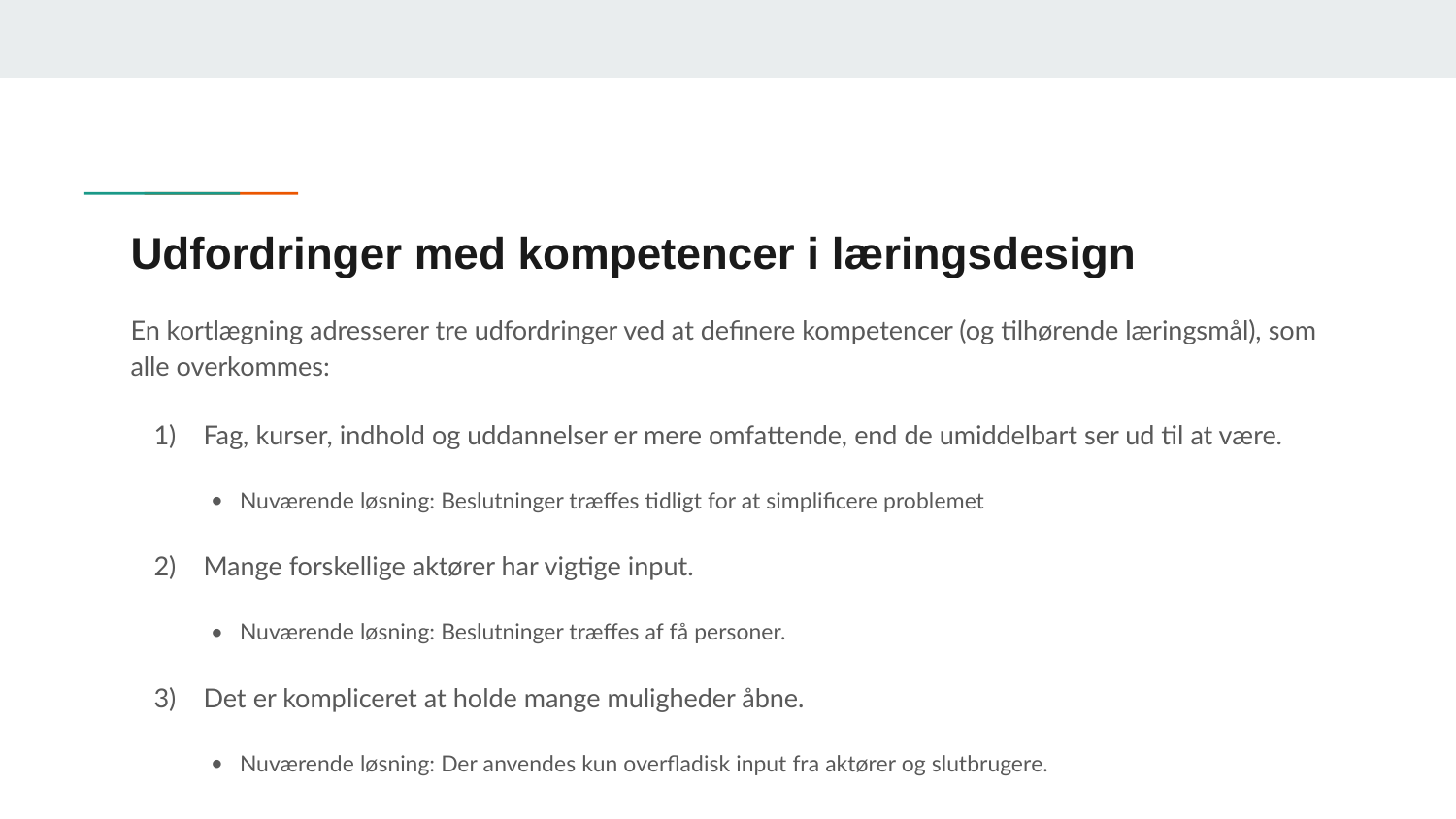

# Udfordringer med kompetencer i læringsdesign
En kortlægning adresserer tre udfordringer ved at definere kompetencer (og tilhørende læringsmål), som alle overkommes:
Fag, kurser, indhold og uddannelser er mere omfattende, end de umiddelbart ser ud til at være.
Nuværende løsning: Beslutninger træffes tidligt for at simplificere problemet
Mange forskellige aktører har vigtige input.
Nuværende løsning: Beslutninger træffes af få personer.
Det er kompliceret at holde mange muligheder åbne.
Nuværende løsning: Der anvendes kun overfladisk input fra aktører og slutbrugere.